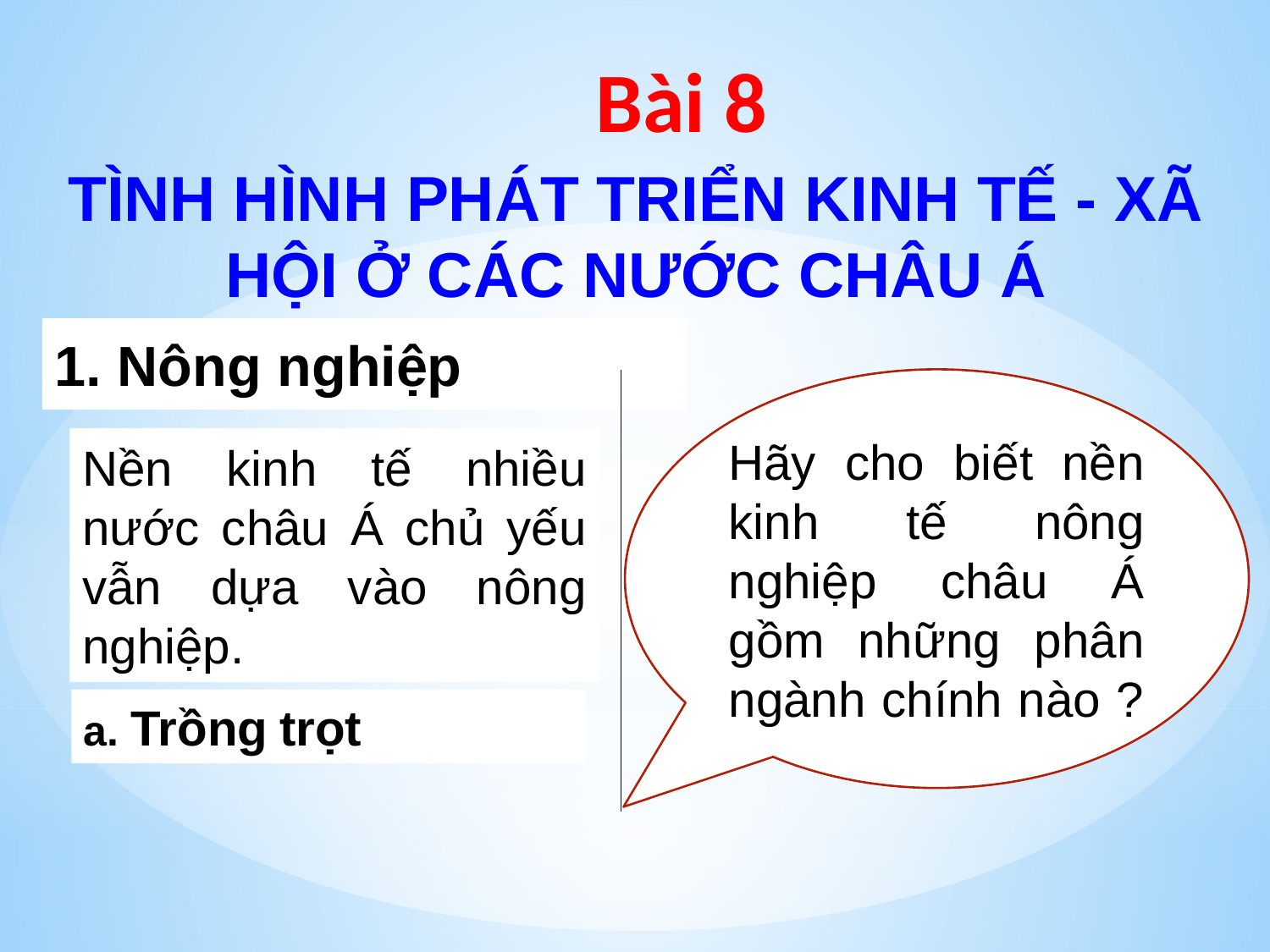

Bài 8
TÌNH HÌNH PHÁT TRIỂN KINH TẾ - XÃ HỘI Ở CÁC NƯỚC CHÂU Á
1. Nông nghiệp
Hãy cho biết nền kinh tế nông nghiệp châu Á gồm những phân ngành chính nào ?
Nền kinh tế nhiều nước châu Á chủ yếu vẫn dựa vào nông nghiệp.
a. Trồng trọt